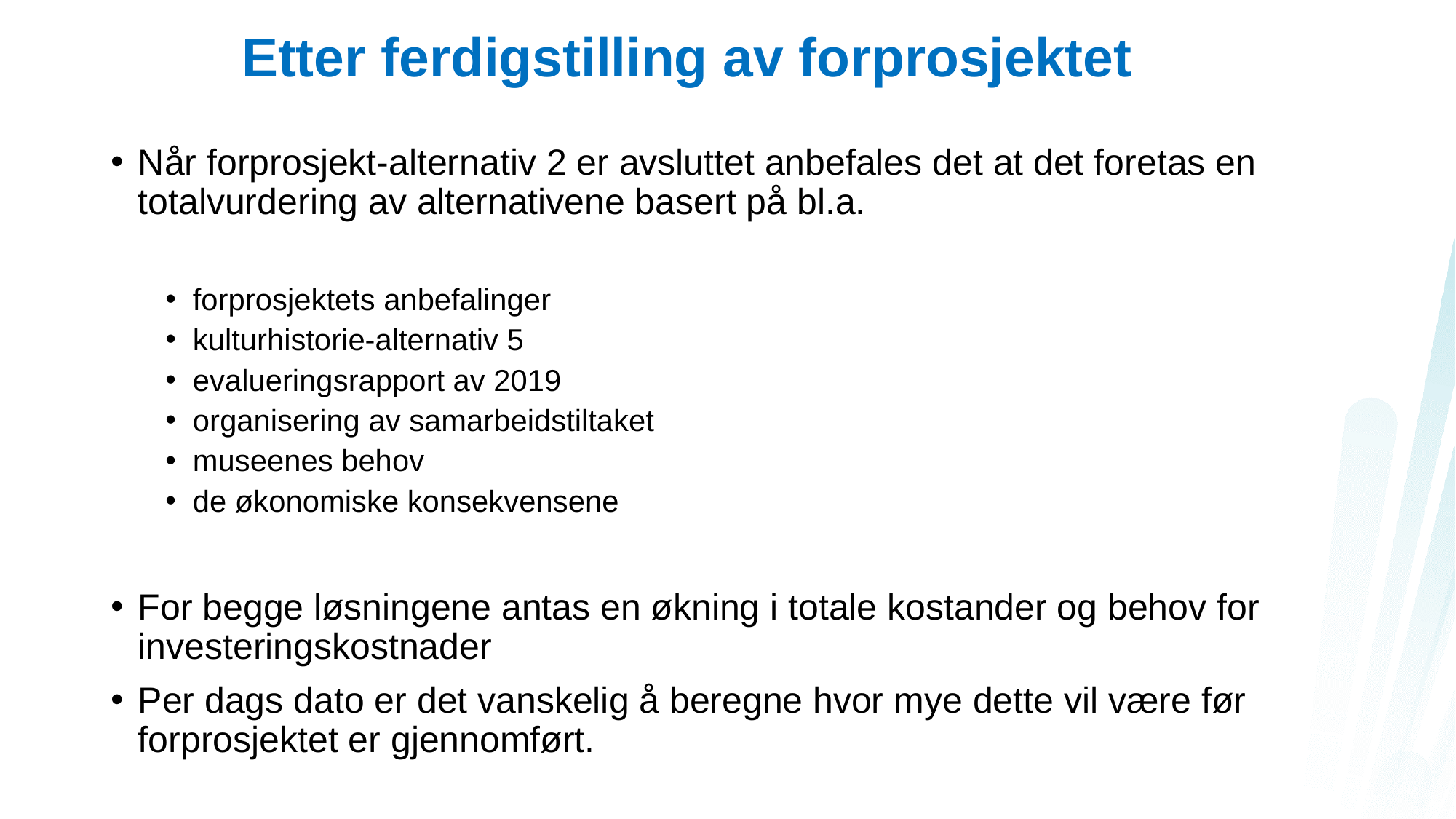

# Etter ferdigstilling av forprosjektet
Når forprosjekt-alternativ 2 er avsluttet anbefales det at det foretas en totalvurdering av alternativene basert på bl.a.

forprosjektets anbefalinger
kulturhistorie-alternativ 5
evalueringsrapport av 2019
organisering av samarbeidstiltaket
museenes behov
de økonomiske konsekvensene

For begge løsningene antas en økning i totale kostander og behov for investeringskostnader
Per dags dato er det vanskelig å beregne hvor mye dette vil være før forprosjektet er gjennomført.